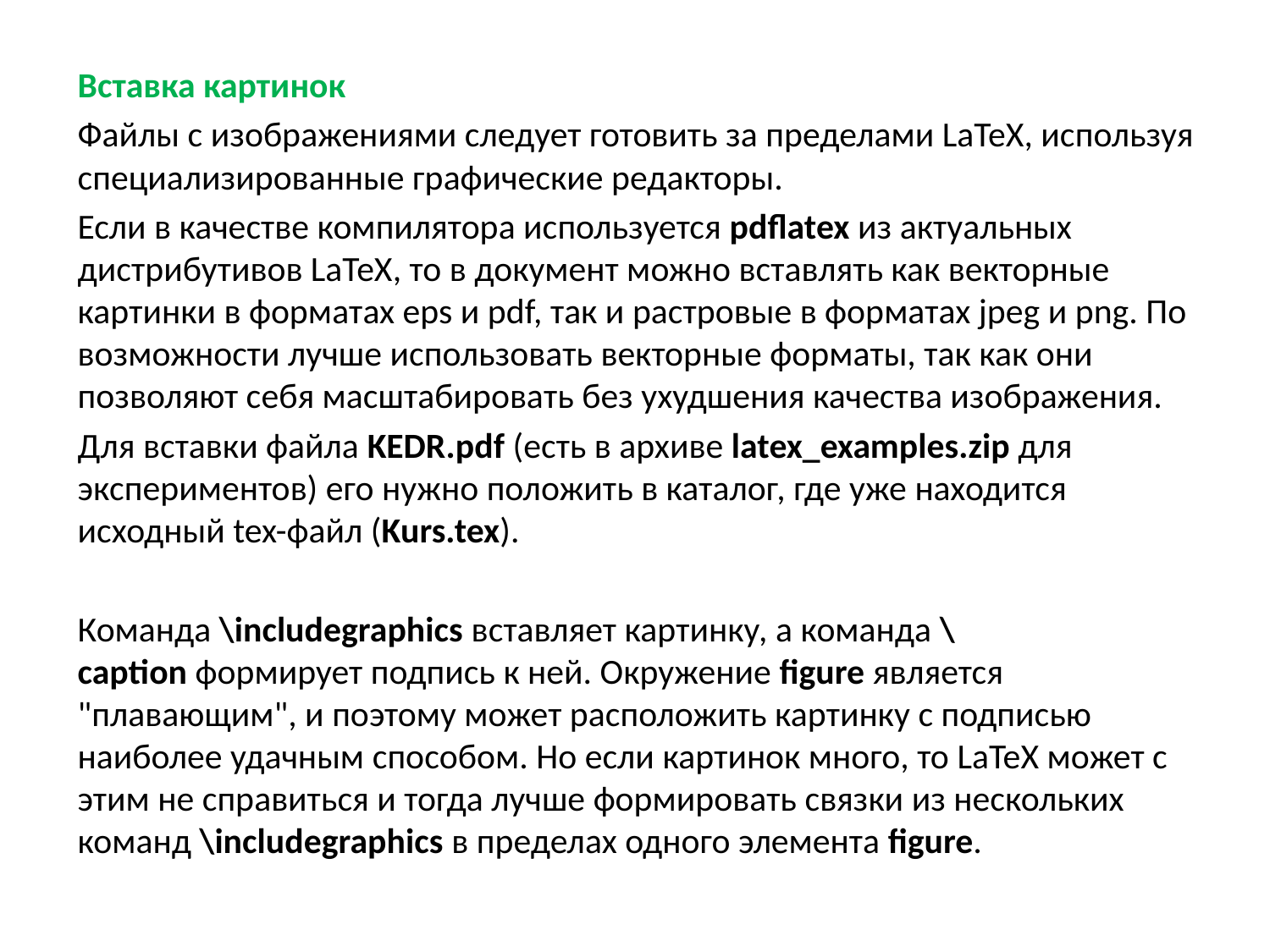

Вставка картинок
Файлы с изображениями следует готовить за пределами LaTeX, используя специализированные графические редакторы.
Если в качестве компилятора используется pdflatex из актуальных дистрибутивов LaTeX, то в документ можно вставлять как векторные картинки в форматах eps и pdf, так и растровые в форматах jpeg и png. По возможности лучше использовать векторные форматы, так как они позволяют себя масштабировать без ухудшения качества изображения.
Для вставки файла KEDR.pdf (есть в архиве latex_examples.zip для экспериментов) его нужно положить в каталог, где уже находится исходный tex-файл (Kurs.tex).

Команда \includegraphics вставляет картинку, а команда \caption формирует подпись к ней. Окружение figure является "плавающим", и поэтому может расположить картинку с подписью наиболее удачным способом. Но если картинок много, то LaTeX может с этим не справиться и тогда лучше формировать связки из нескольких команд \includegraphics в пределах одного элемента figure.